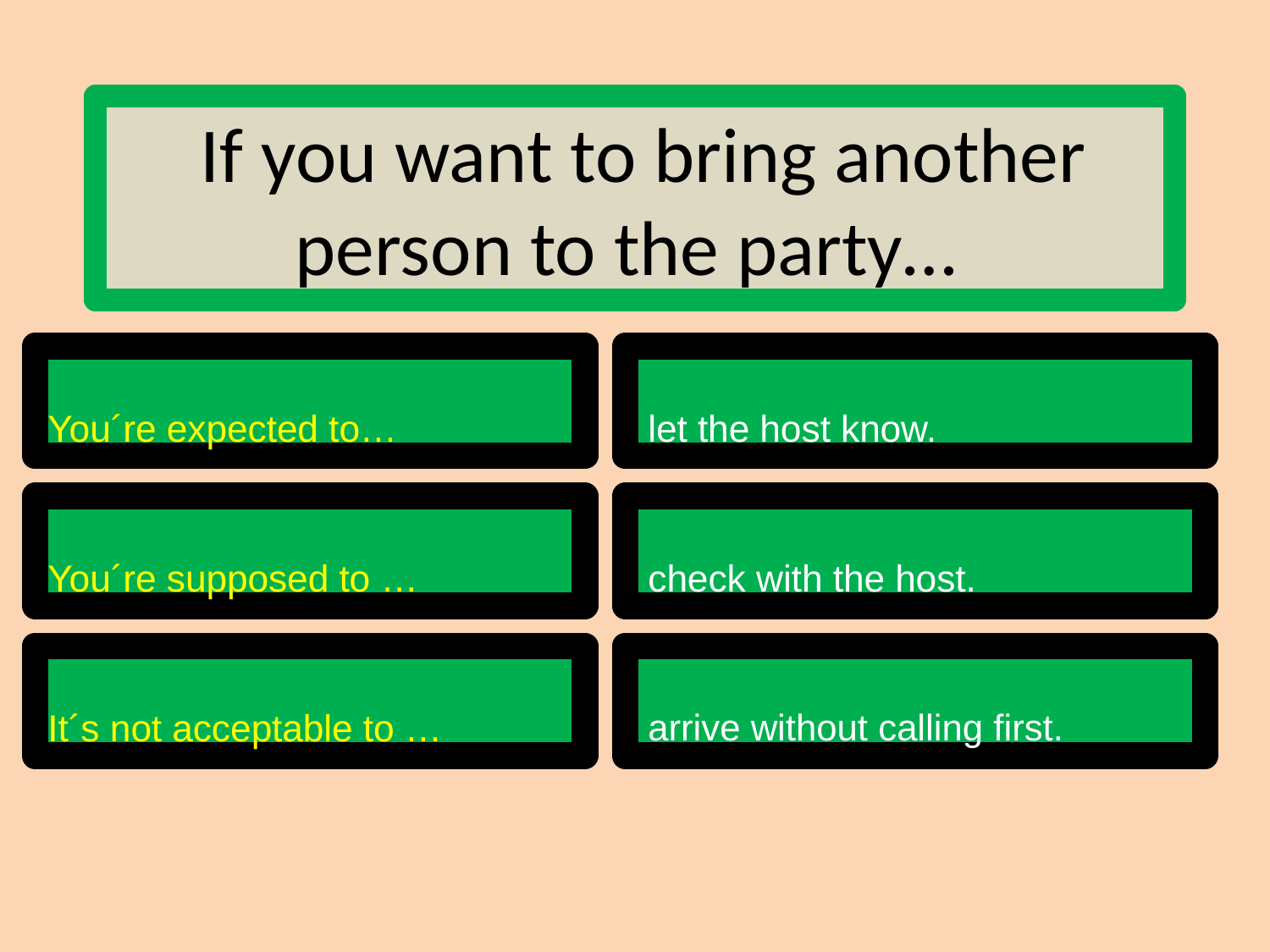

# If you want to bring another person to the party…

You´re expected to…

 let the host know.

You´re supposed to …

 check with the host.

It´s not acceptable to …

 arrive without calling first.